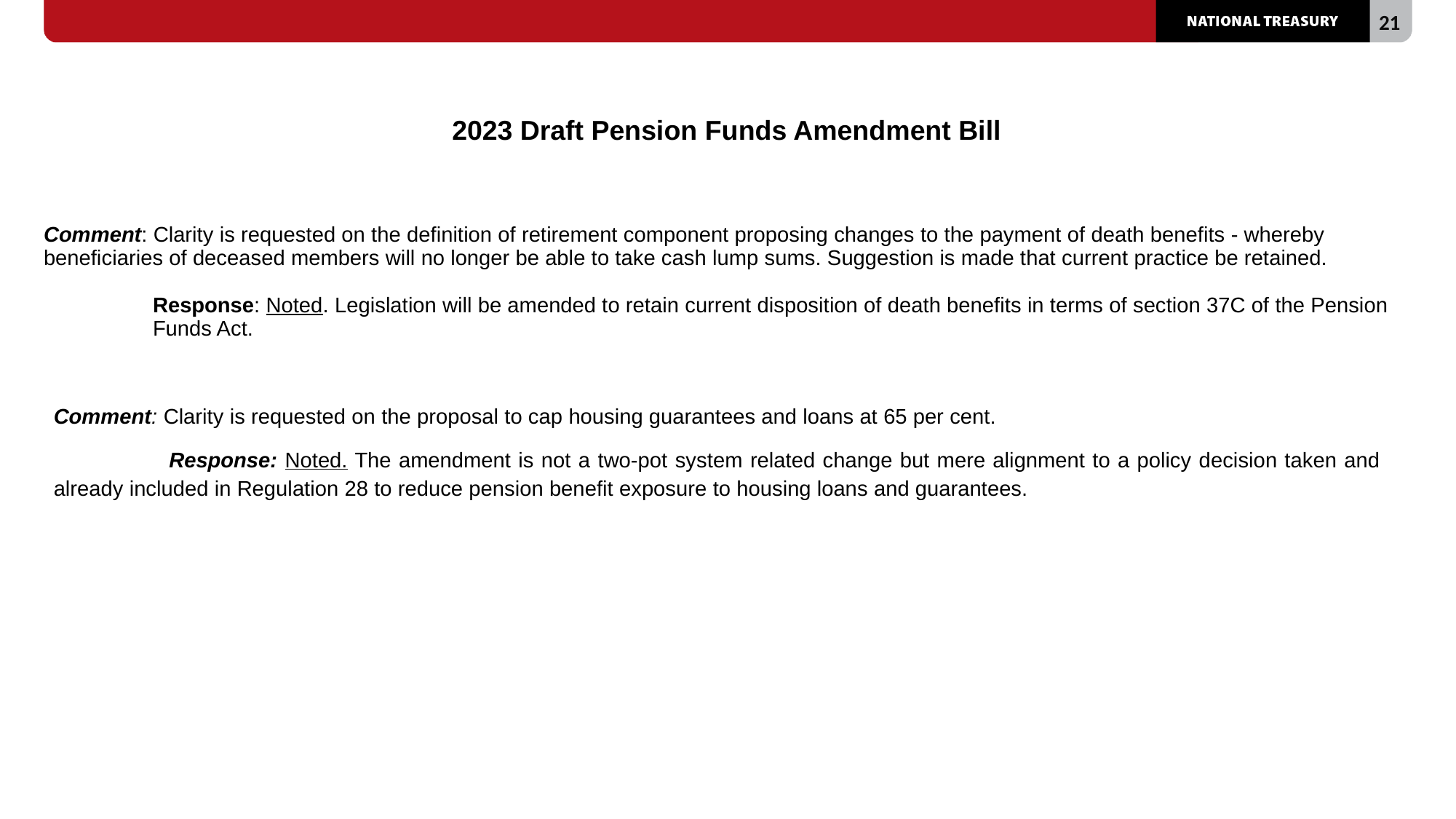

# 2023 Draft Pension Funds Amendment Bill

Comment: Clarity is requested on the definition of retirement component proposing changes to the payment of death benefits - whereby beneficiaries of deceased members will no longer be able to take cash lump sums. Suggestion is made that current practice be retained.

	Response: Noted. Legislation will be amended to retain current disposition of death benefits in terms of section 37C of the Pension  	Funds Act.

Comment: Clarity is requested on the proposal to cap housing guarantees and loans at 65 per cent.
    	Response: Noted. The amendment is not a two-pot system related change but mere alignment to a policy decision taken and 	already included in Regulation 28 to reduce pension benefit exposure to housing loans and guarantees.